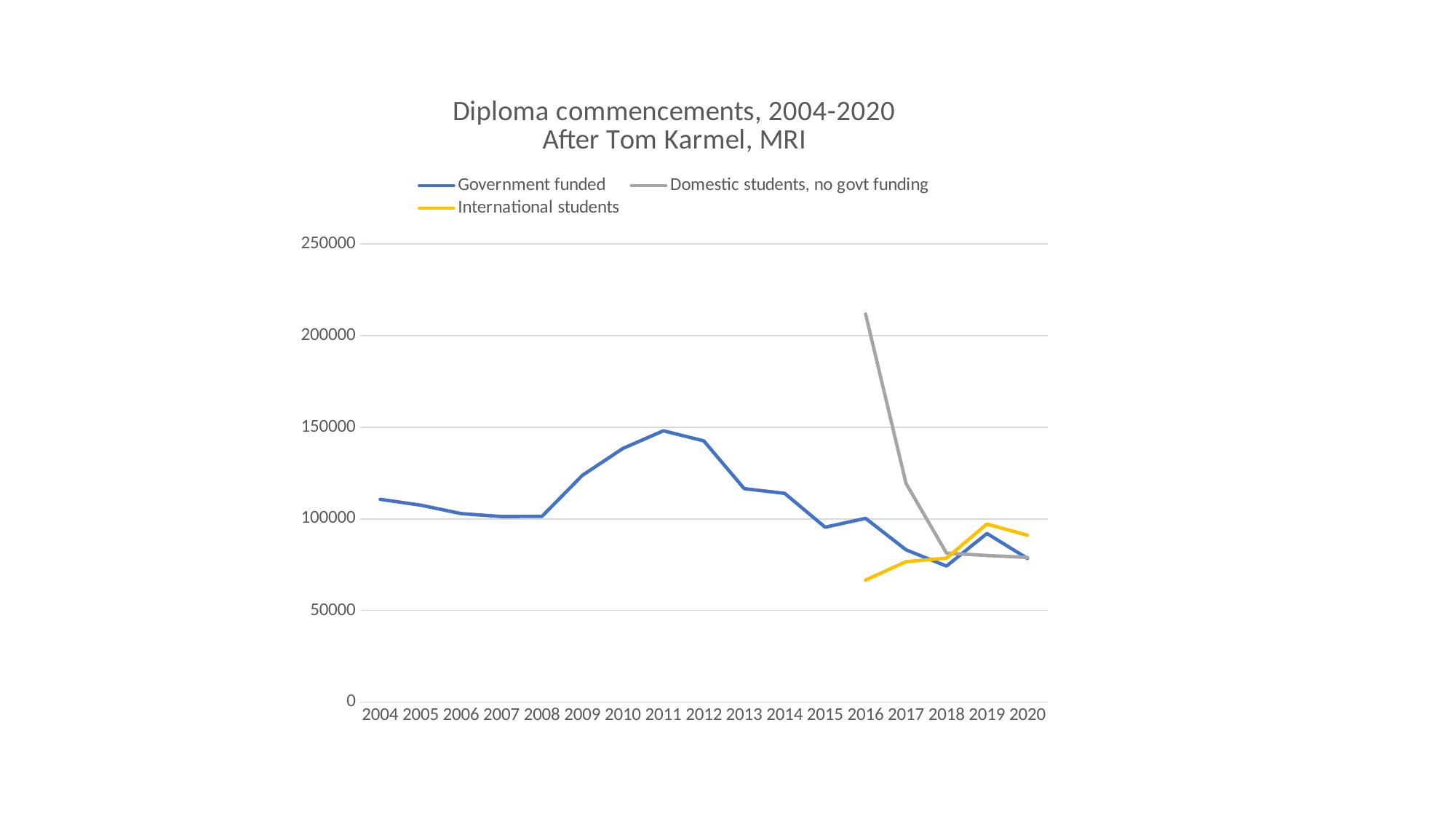

### Chart: Diploma commencements, 2004-2020
After Tom Karmel, MRI

| Category | Government funded | Domestic students, no govt funding | International students |
|---|---|---|---|
| 2004 | 110686.0 | None | None |
| 2005 | 107480.0 | None | None |
| 2006 | 102892.0 | None | None |
| 2007 | 101275.0 | None | None |
| 2008 | 101382.0 | None | None |
| 2009 | 123792.0 | None | None |
| 2010 | 138429.0 | None | None |
| 2011 | 148067.0 | None | None |
| 2012 | 142570.0 | None | None |
| 2013 | 116501.0 | None | None |
| 2014 | 113906.0 | None | None |
| 2015 | 95455.0 | None | None |
| 2016 | 100295.0 | 211807.0 | 66608.0 |
| 2017 | 83106.0 | 119327.0 | 76651.0 |
| 2018 | 74239.0 | 81301.0 | 78572.0 |
| 2019 | 92015.0 | 80018.0 | 97178.0 |
| 2020 | 78421.0 | 78968.0 | 91079.0 |